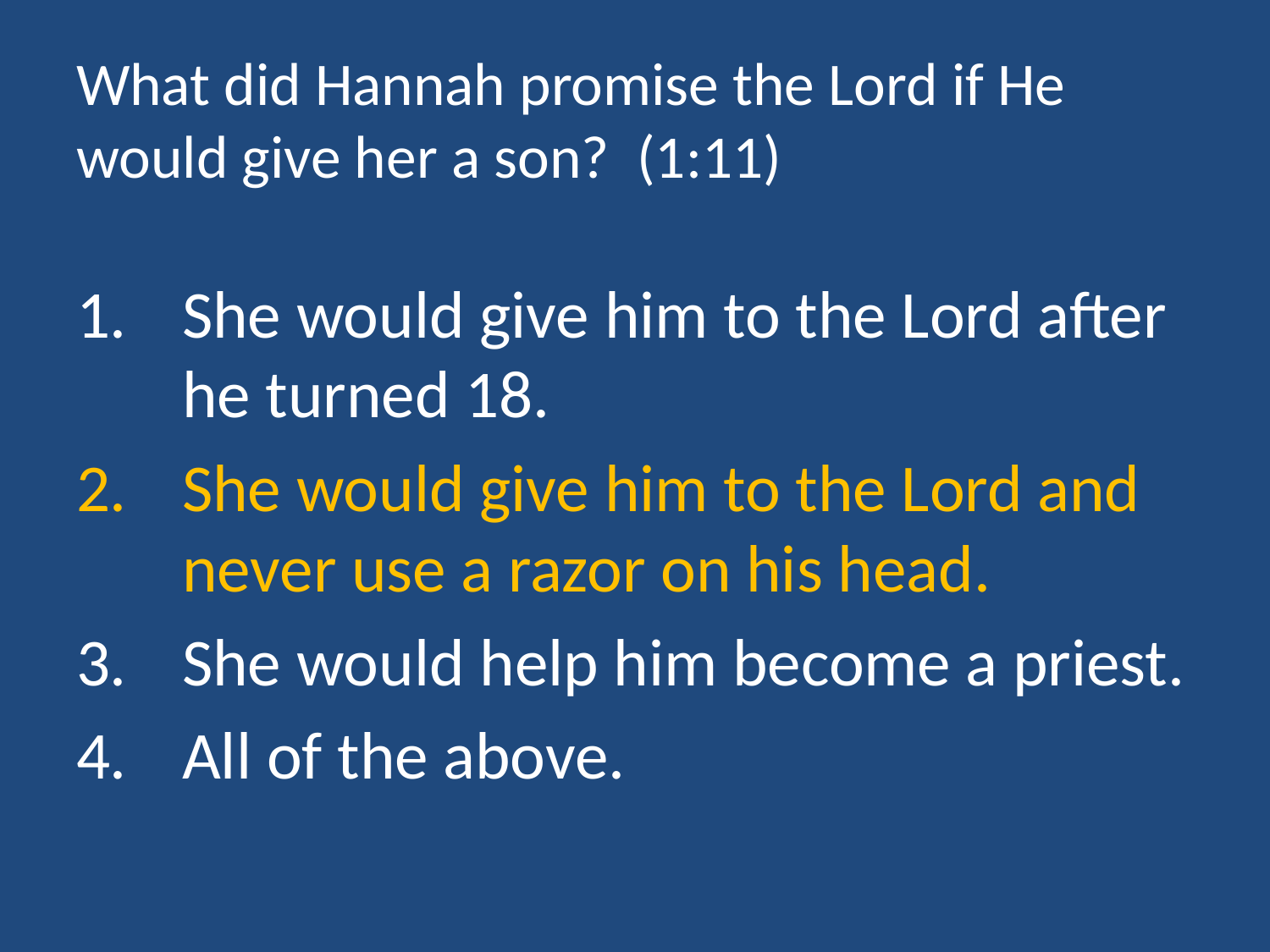

# What did Hannah promise the Lord if He would give her a son?  (1:11)
She would give him to the Lord after he turned 18.
She would give him to the Lord and never use a razor on his head.
She would help him become a priest.
All of the above.